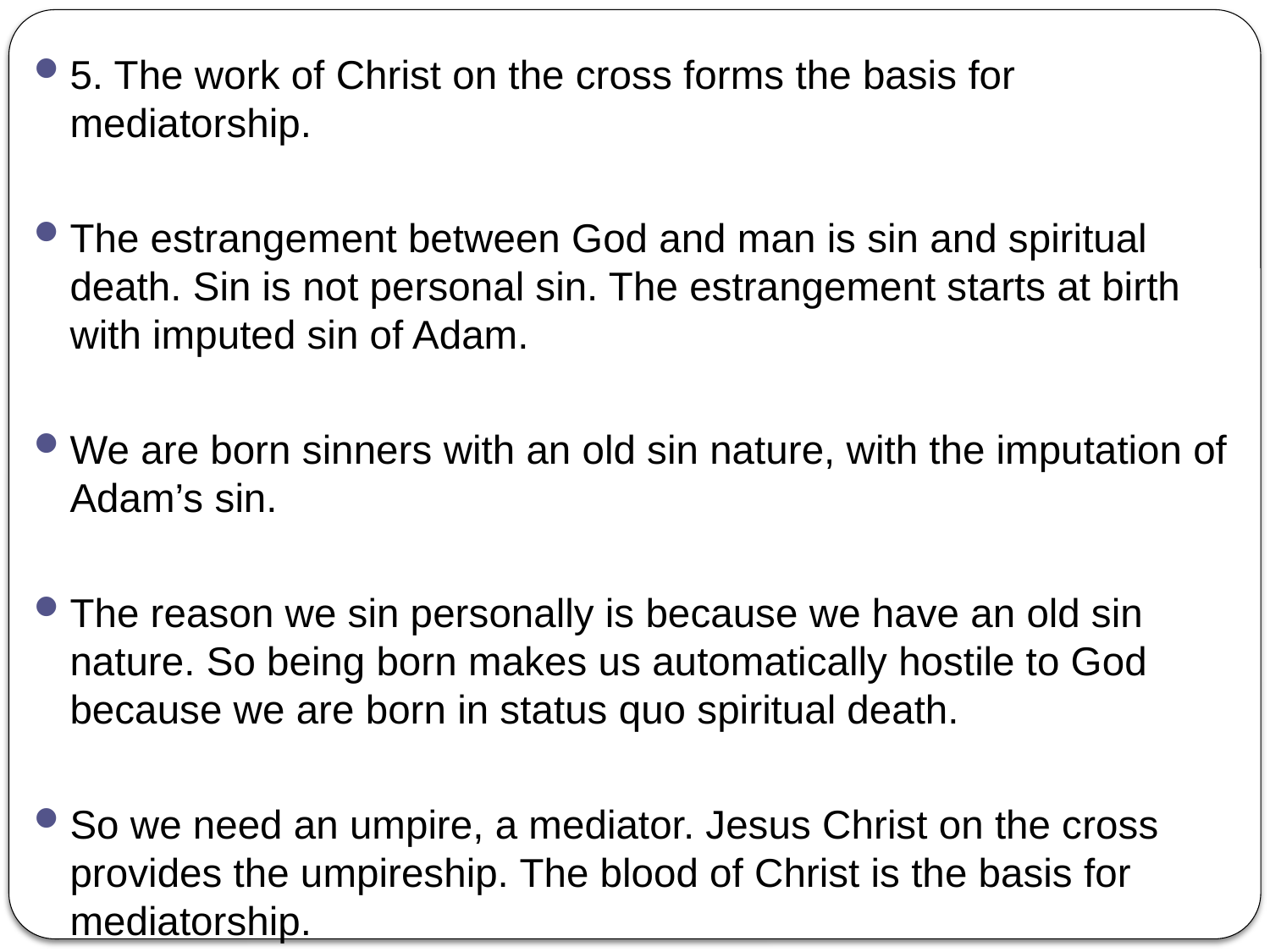

5. The work of Christ on the cross forms the basis for mediatorship.

The estrangement between God and man is sin and spiritual death. Sin is not personal sin. The estrangement starts at birth with imputed sin of Adam.

We are born sinners with an old sin nature, with the imputation of Adam’s sin.

The reason we sin personally is because we have an old sin nature. So being born makes us automatically hostile to God because we are born in status quo spiritual death.

So we need an umpire, a mediator. Jesus Christ on the cross provides the umpireship. The blood of Christ is the basis for mediatorship.